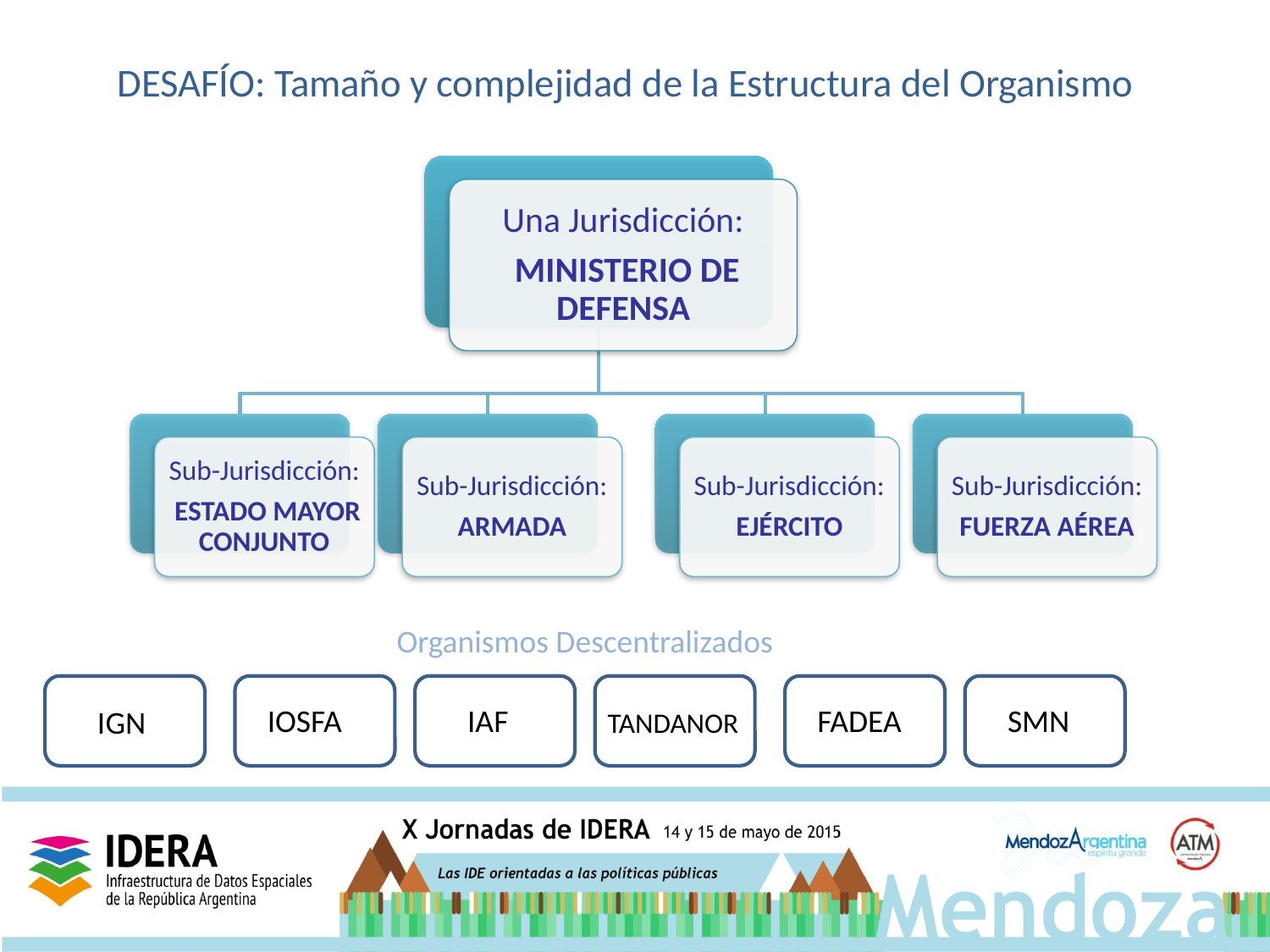

# DESAFÍO: Tamaño y complejidad de la Estructura del Organismo
Una Jurisdicción:
 MINISTERIO DE DEFENSA
Sub-Jurisdicción:
 ESTADO MAYOR CONJUNTO
Sub-Jurisdicción:
ARMADA
Sub-Jurisdicción:
EJÉRCITO
Sub-Jurisdicción:
FUERZA AÉREA

Organismos Descentralizados

IOSFA
IAF
FADEA
SMN
IGN
TANDANOR